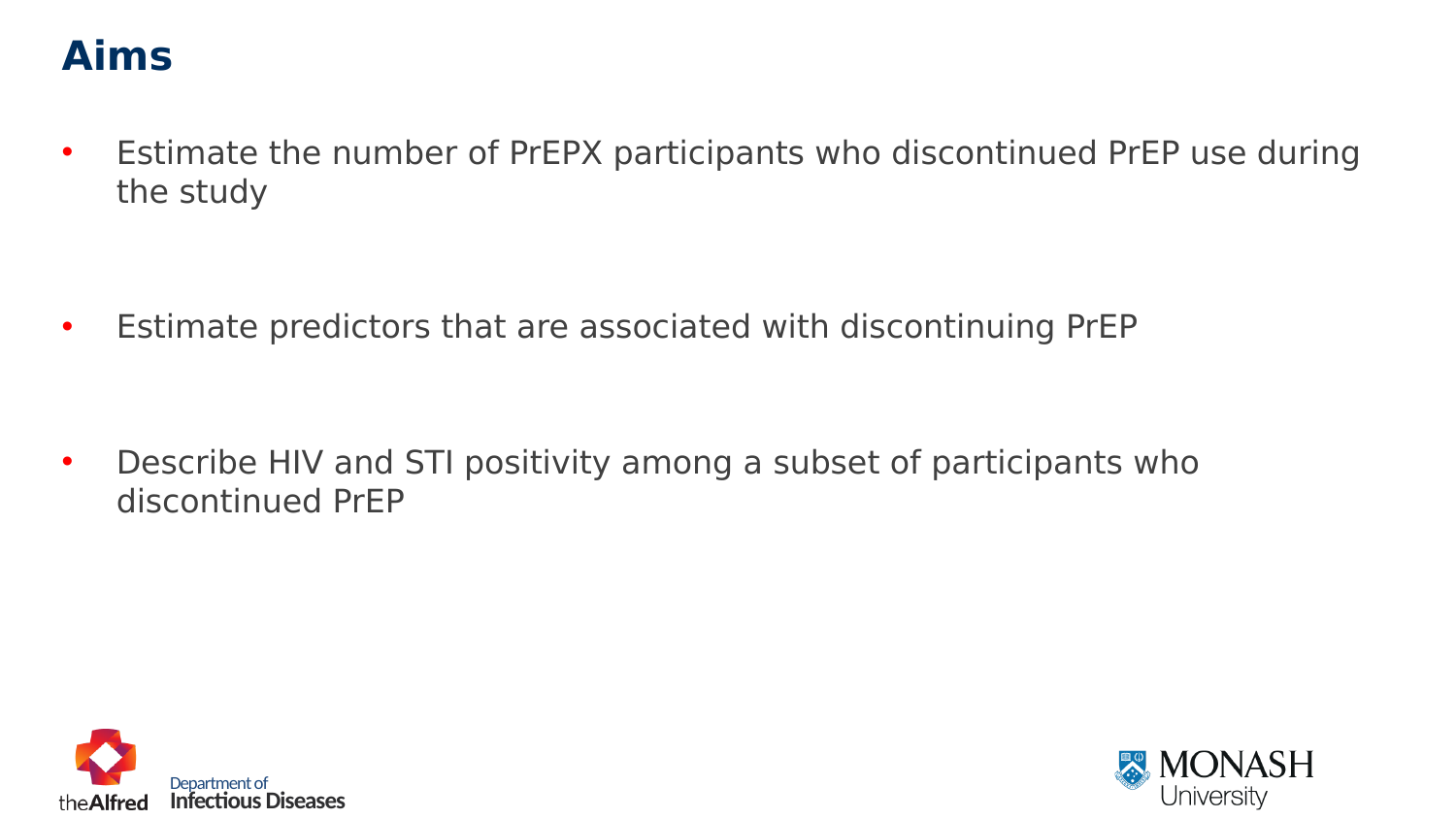

Aims
Estimate the number of PrEPX participants who discontinued PrEP use during the study

Estimate predictors that are associated with discontinuing PrEP

Describe HIV and STI positivity among a subset of participants who discontinued PrEP